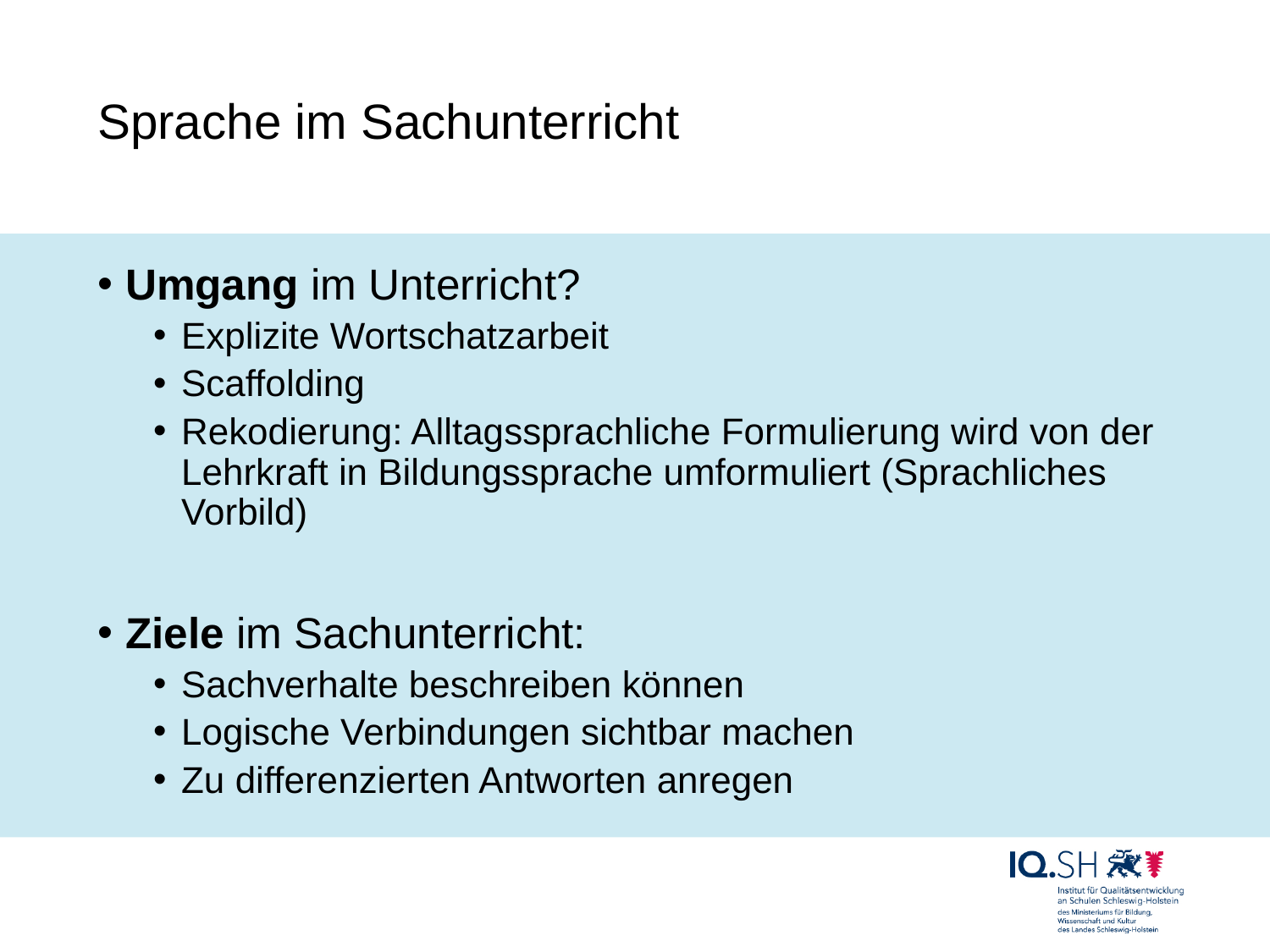

# Sprache im Sachunterricht
Umgang im Unterricht?
Explizite Wortschatzarbeit
Scaffolding
Rekodierung: Alltagssprachliche Formulierung wird von der Lehrkraft in Bildungssprache umformuliert (Sprachliches Vorbild)

Ziele im Sachunterricht:
Sachverhalte beschreiben können
Logische Verbindungen sichtbar machen
Zu differenzierten Antworten anregen